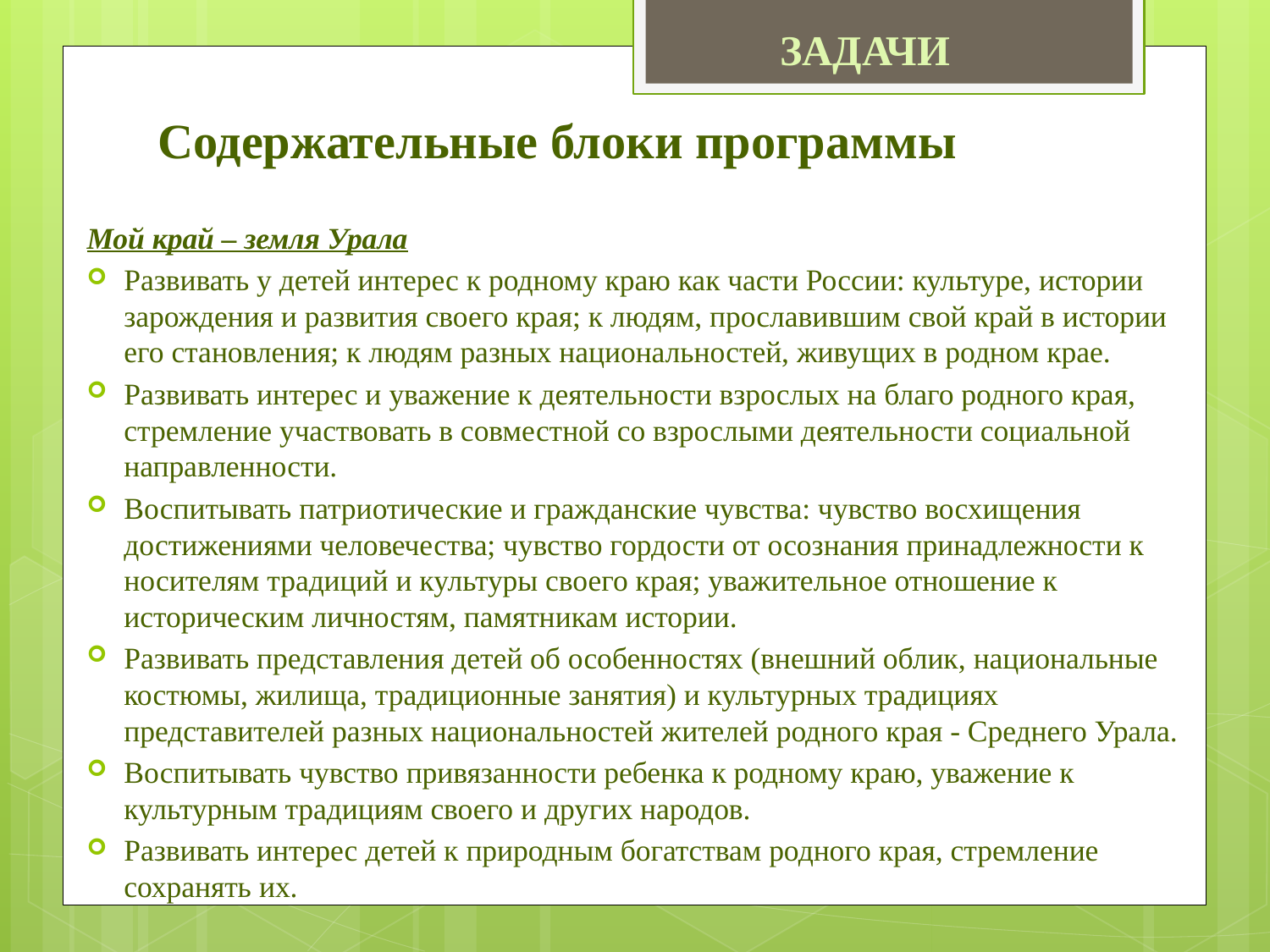

Задачи
# Содержательные блоки программы
Мой край – земля Урала
Развивать у детей интерес к родному краю как части России: культуре, истории зарождения и развития своего края; к людям, прославившим свой край в истории его становления; к людям разных национальностей, живущих в родном крае.
Раз­вивать интерес и уважение к деятельности взрослых на благо родного края, стремление участвовать в совместной со взрослыми деятельности социальной направленности.
Воспитывать патриотические и гражданские чувства: чувство восхищения достижениями человечества; чувство гордости от осознания принадлежности к носителям традиций и культуры своего края; уважительное отношение к историческим личностям, памятникам истории.
Развивать представления детей об особенностях (внешний облик, национальные костюмы, жилища, традиционные занятия) и культурных традициях представителей разных национальностей жителей родного края - Среднего Урала.
Воспитывать чувство привязанности ребенка к родному краю, уважение к культурным традициям своего и других народов.
Развивать интерес детей к природным богатствам родного края, стремление сохранять их.